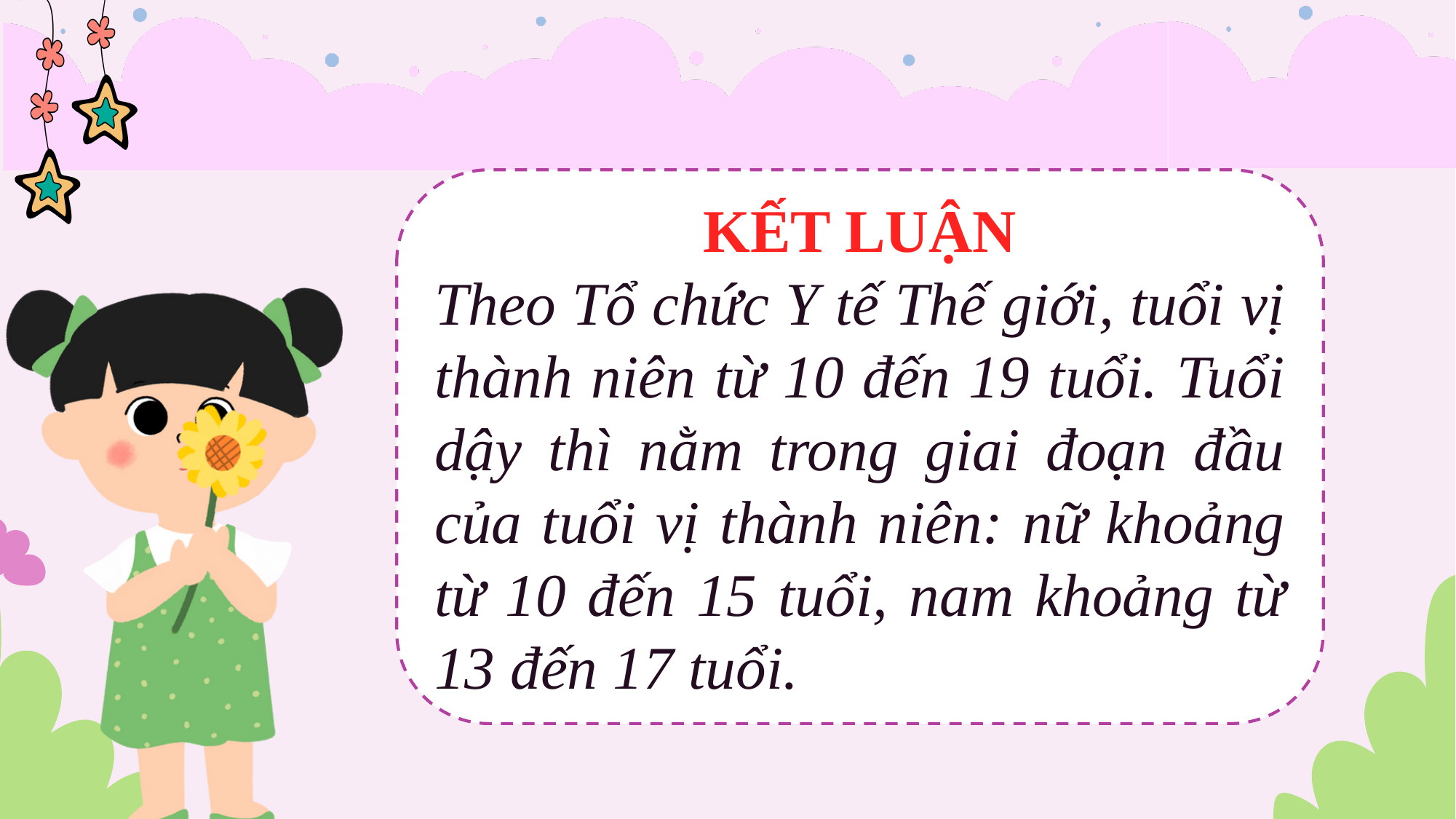

KẾT LUẬN
Theo Tổ chức Y tế Thế giới, tuổi vị thành niên từ 10 đến 19 tuổi. Tuổi dậy thì nằm trong giai đoạn đầu của tuổi vị thành niên: nữ khoảng từ 10 đến 15 tuổi, nam khoảng từ 13 đến 17 tuổi.